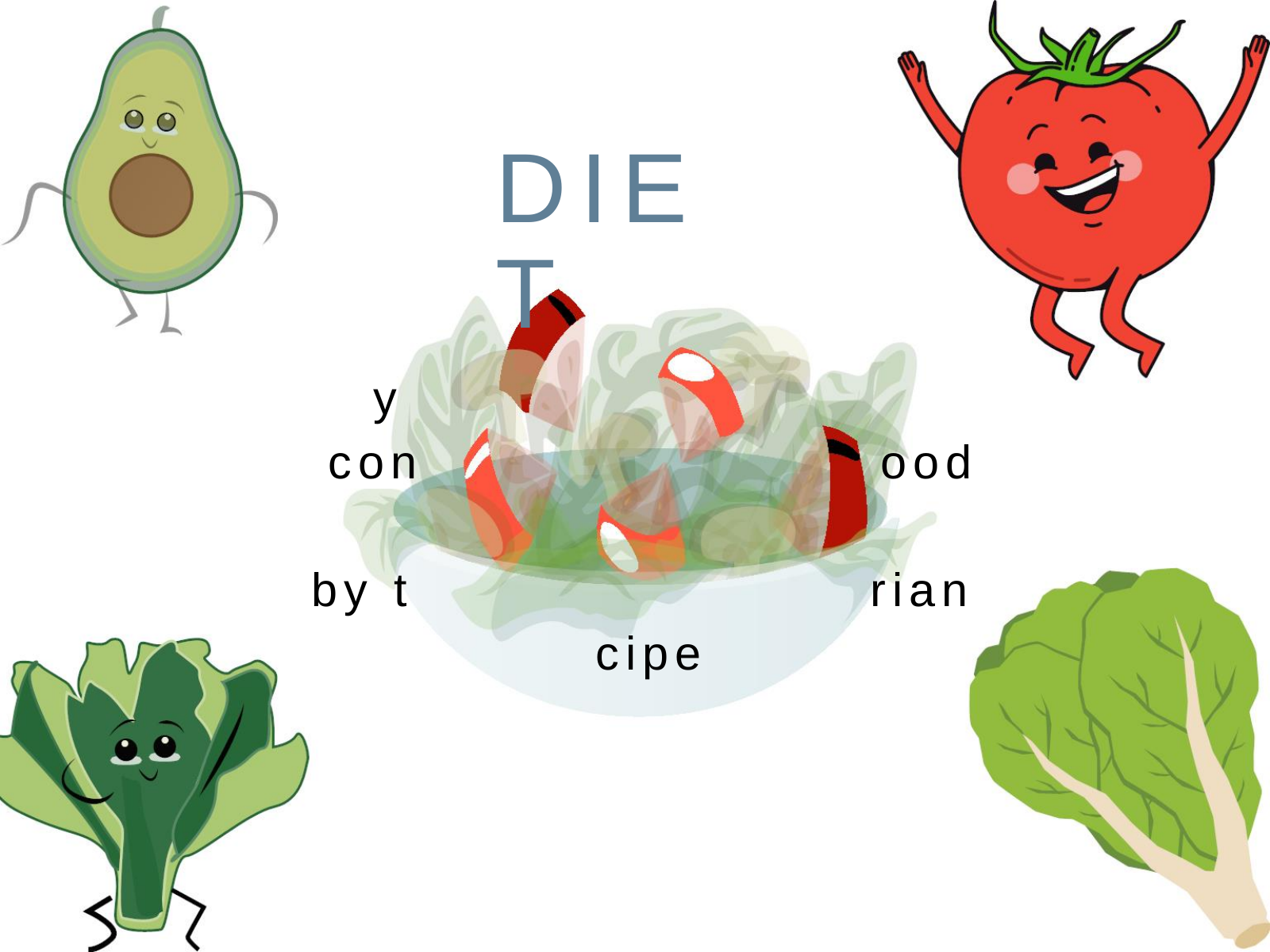

DIET
y
con
ood
by t
rian
cipe